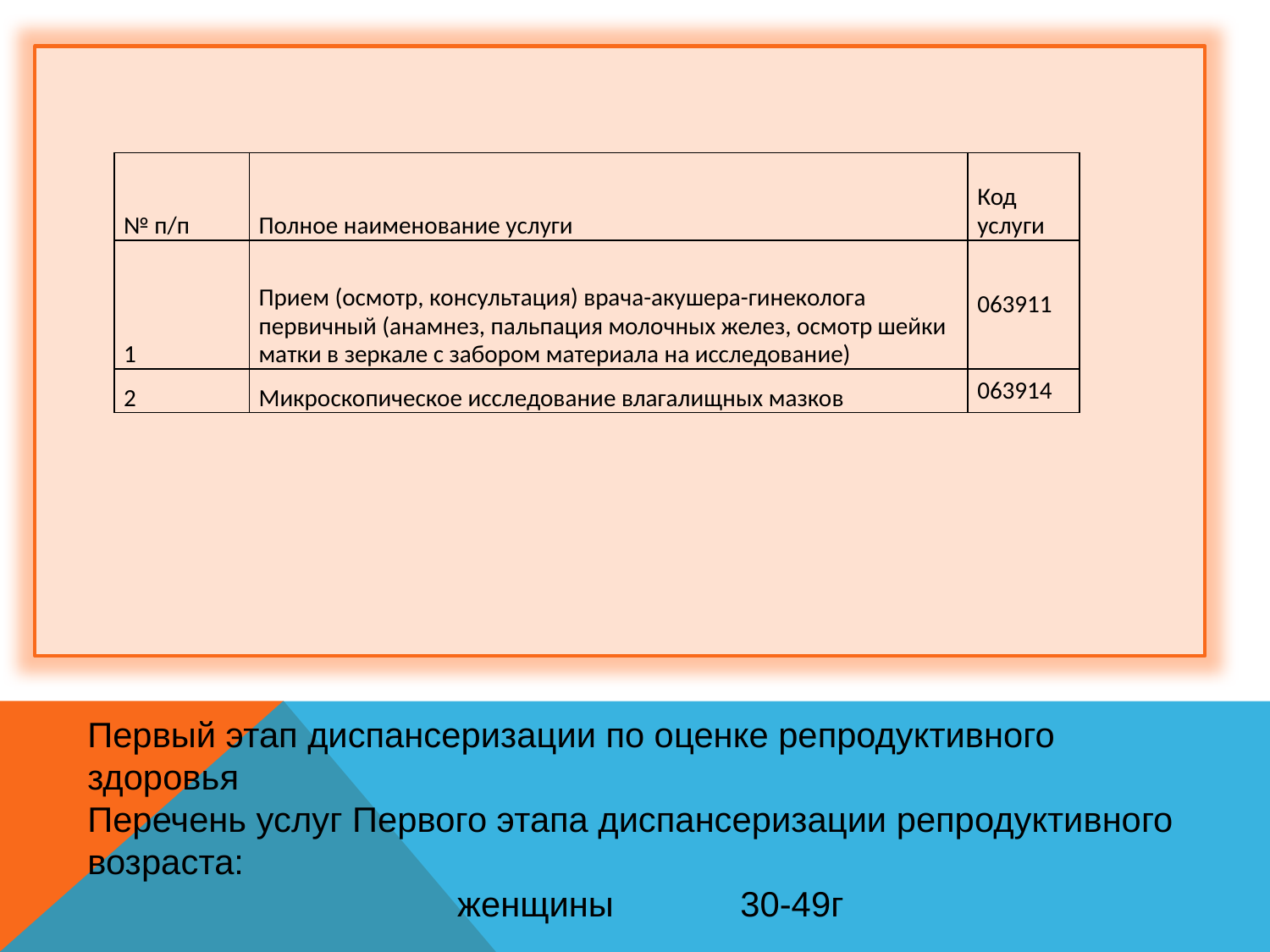

| № п/п | Полное наименование услуги | Код услуги |
| --- | --- | --- |
| 1 | Прием (осмотр, консультация) врача-акушера-гинеколога первичный (анамнез, пальпация молочных желез, осмотр шейки матки в зеркале с забором материала на исследование) | 063911 |
| 2 | Микроскопическое исследование влагалищных мазков | 063914 |
Первый этап диспансеризации по оценке репродуктивного здоровья
Перечень услуг Первого этапа диспансеризации репродуктивного возраста:
                                      женщины             30-49г